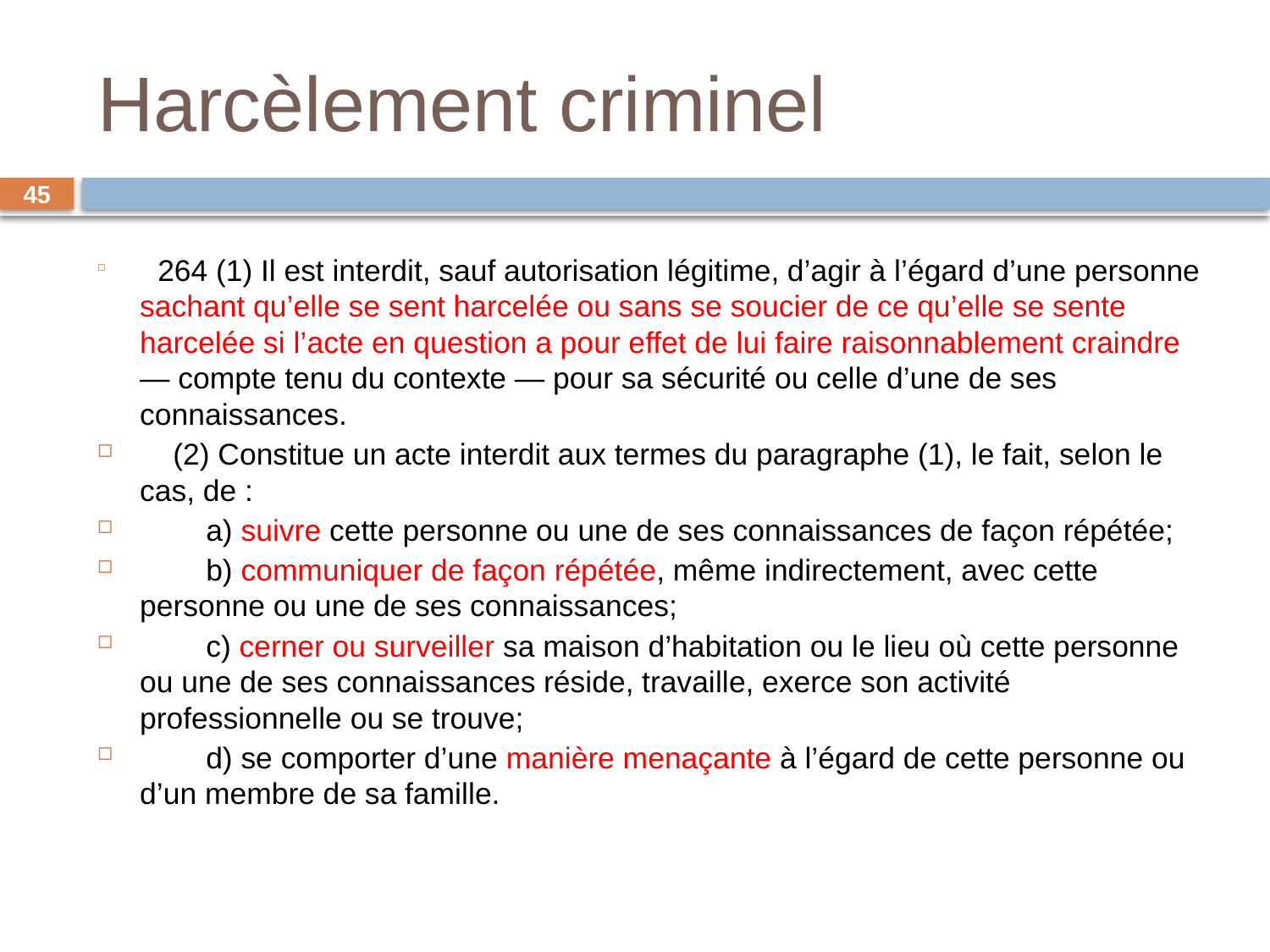

# Harcèlement criminel
45

    264 (1) Il est interdit, sauf autorisation légitime, d’agir à l’égard d’une personne sachant qu’elle se sent harcelée ou sans se soucier de ce qu’elle se sente harcelée si l’acte en question a pour effet de lui faire raisonnablement craindre — compte tenu du contexte — pour sa sécurité ou celle d’une de ses connaissances.
    (2) Constitue un acte interdit aux termes du paragraphe (1), le fait, selon le cas, de :
        a) suivre cette personne ou une de ses connaissances de façon répétée;
        b) communiquer de façon répétée, même indirectement, avec cette personne ou une de ses connaissances;
        c) cerner ou surveiller sa maison d’habitation ou le lieu où cette personne ou une de ses connaissances réside, travaille, exerce son activité professionnelle ou se trouve;
        d) se comporter d’une manière menaçante à l’égard de cette personne ou d’un membre de sa famille.